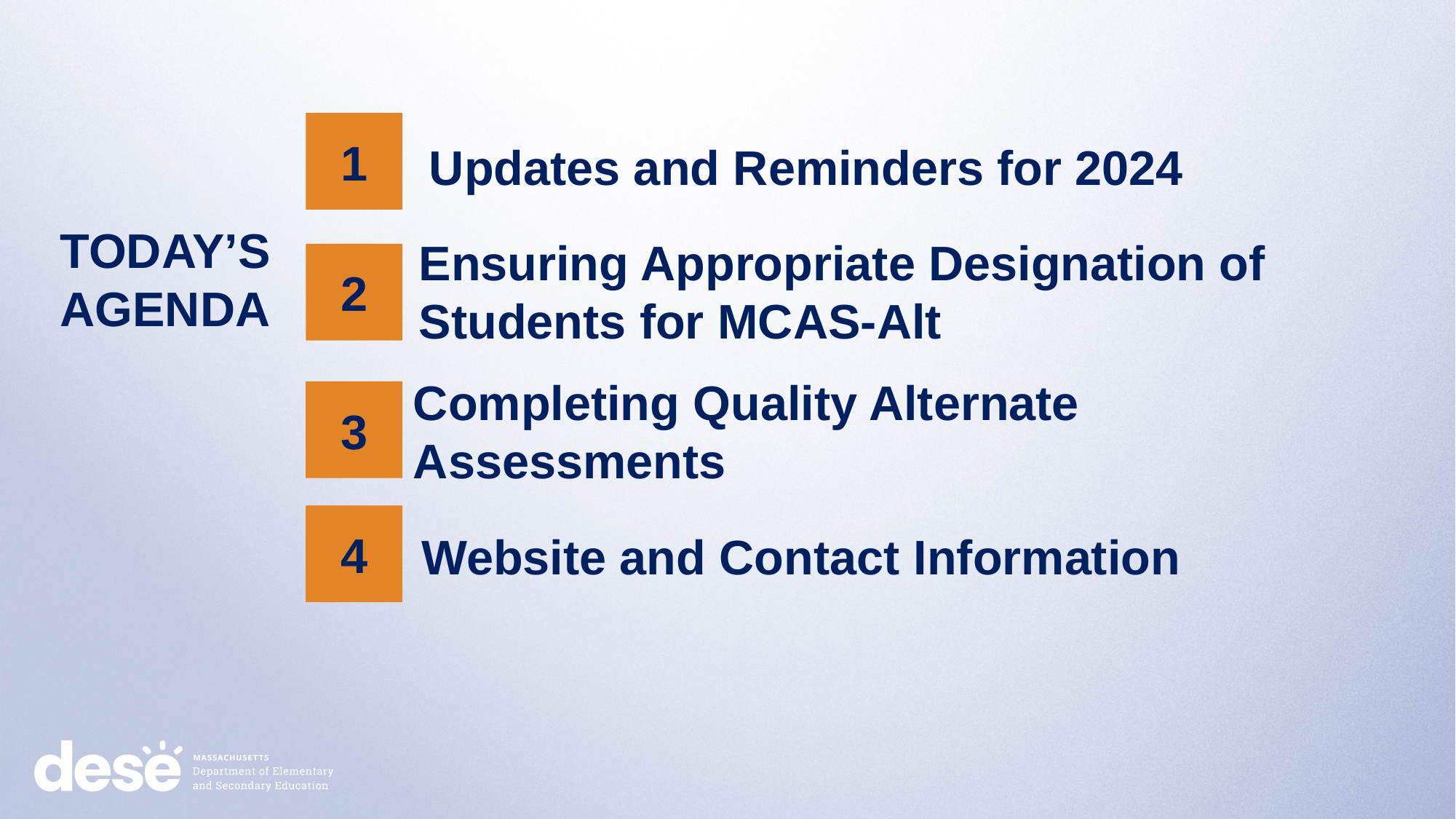

1
Updates and Reminders for 2024
TODAY’S AGENDA
Ensuring Appropriate Designation of Students for MCAS-Alt
2

3
Completing Quality Alternate Assessments

4
Website and Contact Information